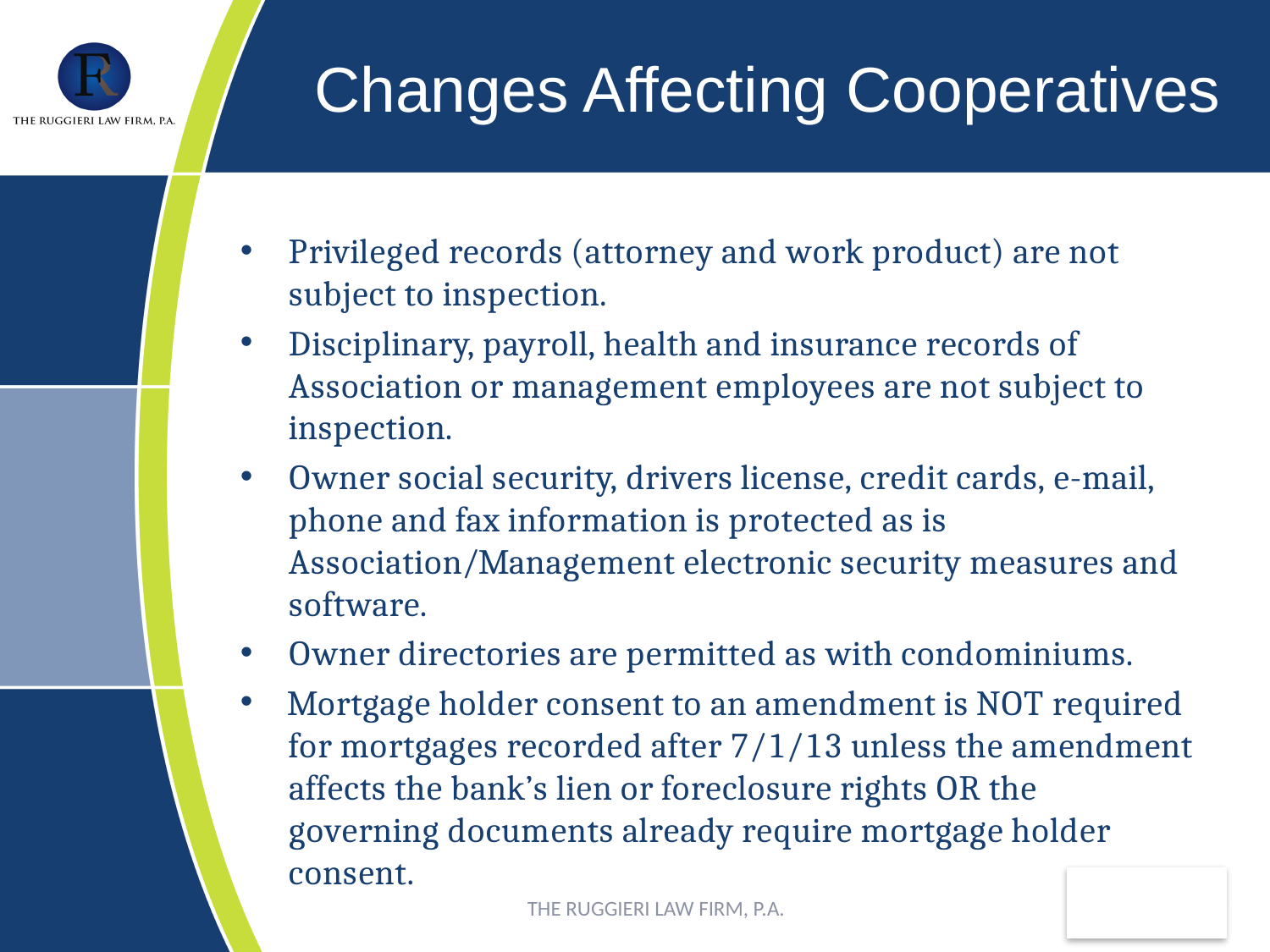

# Changes Affecting Cooperatives
Privileged records (attorney and work product) are not subject to inspection.
Disciplinary, payroll, health and insurance records of Association or management employees are not subject to inspection.
Owner social security, drivers license, credit cards, e-mail, phone and fax information is protected as is Association/Management electronic security measures and software.
Owner directories are permitted as with condominiums.
Mortgage holder consent to an amendment is NOT required for mortgages recorded after 7/1/13 unless the amendment affects the bank’s lien or foreclosure rights OR the governing documents already require mortgage holder consent.